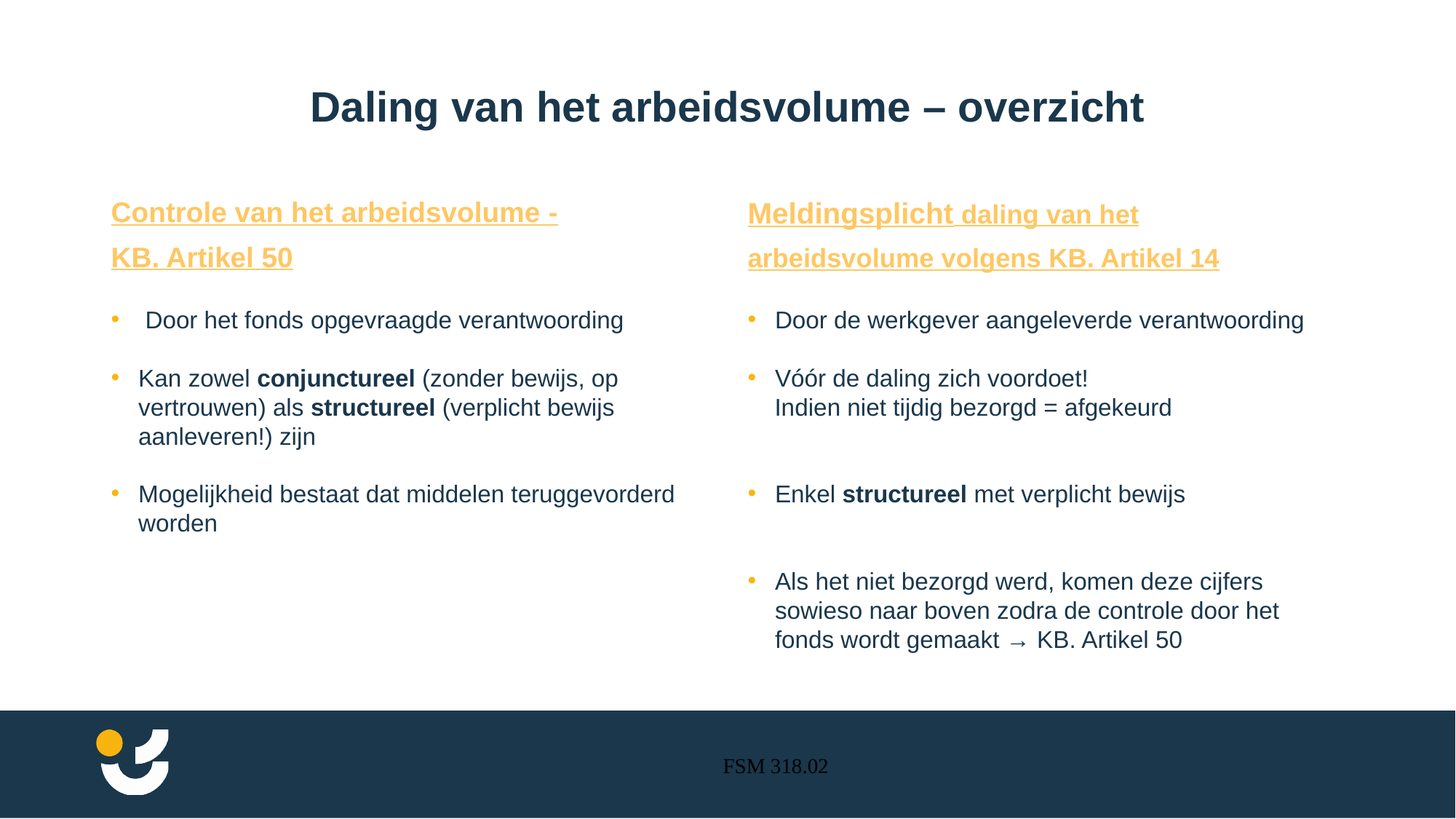

# Daling van het arbeidsvolume – overzicht
Controle van het arbeidsvolume -
KB. Artikel 50
Meldingsplicht daling van het
arbeidsvolume volgens KB. Artikel 14
 Door het fonds opgevraagde verantwoording

Kan zowel conjunctureel (zonder bewijs, op vertrouwen) als structureel (verplicht bewijs aanleveren!) zijn

Mogelijkheid bestaat dat middelen teruggevorderd worden
Door de werkgever aangeleverde verantwoording

Vóór de daling zich voordoet!
    Indien niet tijdig bezorgd = afgekeurd

Enkel structureel met verplicht bewijs

Als het niet bezorgd werd, komen deze cijfers sowieso naar boven zodra de controle door het fonds wordt gemaakt → KB. Artikel 50

FSM 318.02